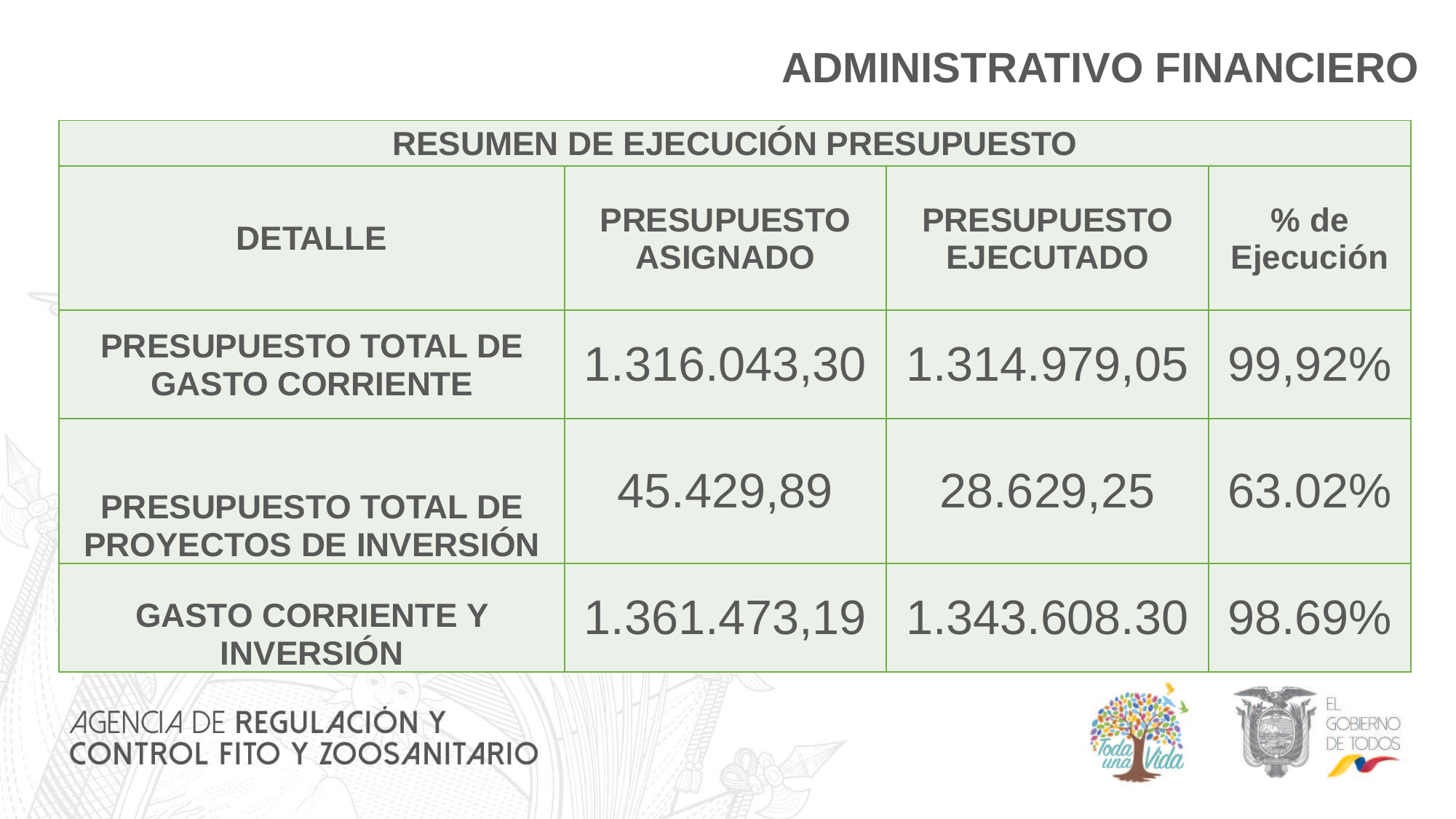

ADMINISTRATIVO FINANCIERO
| RESUMEN DE EJECUCIÓN PRESUPUESTO |  |  |  |
| --- | --- | --- | --- |
| DETALLE | PRESUPUESTO ASIGNADO | PRESUPUESTO EJECUTADO | % de Ejecución |
| PRESUPUESTO TOTAL DE GASTO CORRIENTE | 1.316.043,30 | 1.314.979,05 | 99,92% |
| PRESUPUESTO TOTAL DE PROYECTOS DE INVERSIÓN | 45.429,89 | 28.629,25 | 63.02% |
| GASTO CORRIENTE Y INVERSIÓN | 1.361.473,19 | 1.343.608.30 | 98.69% |